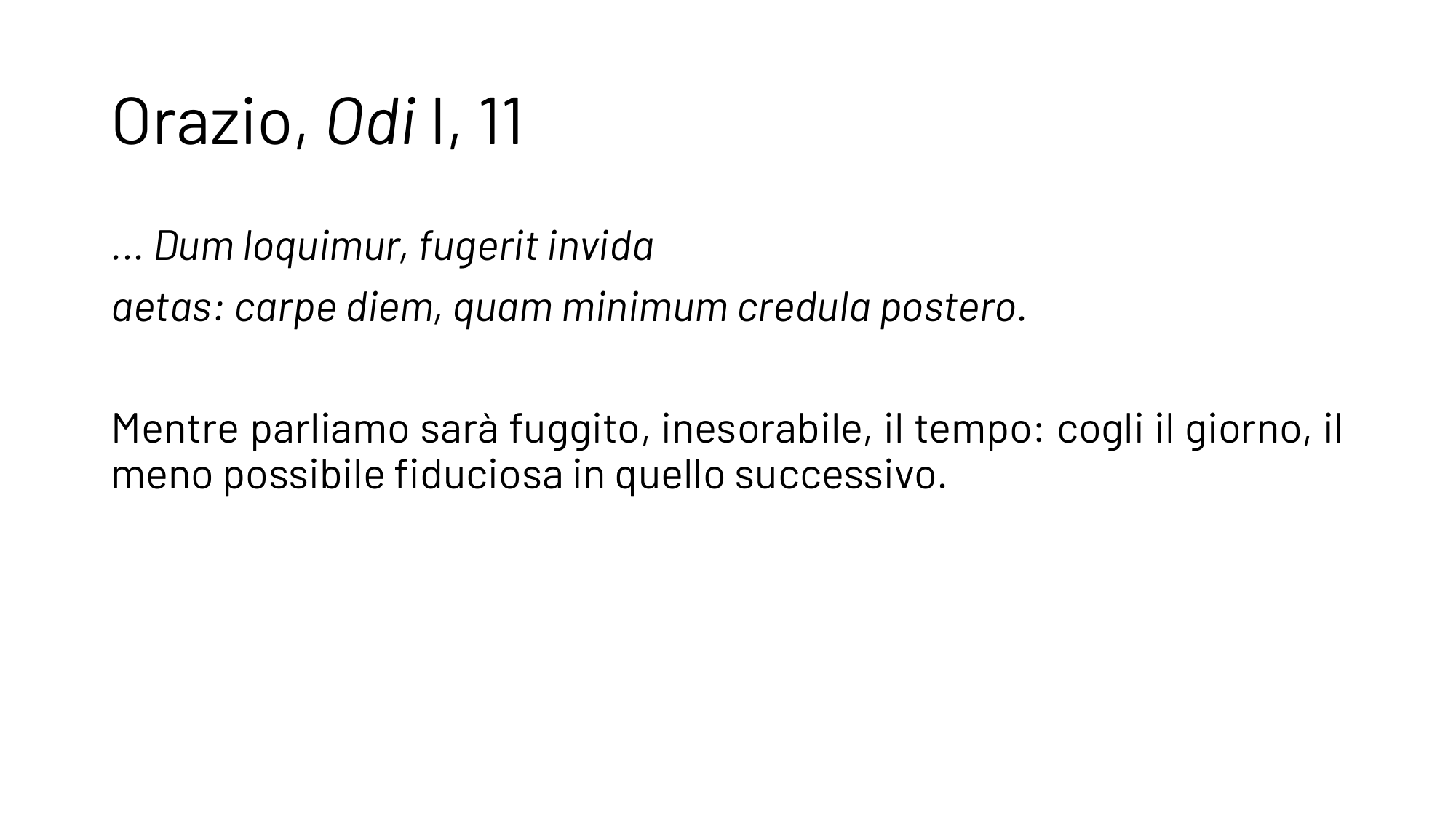

# Orazio, Odi I, 11
... Dum loquimur, fugerit invida
aetas: carpe diem, quam minimum credula postero.

Mentre parliamo sarà fuggito, inesorabile, il tempo: cogli il giorno, il meno possibile fiduciosa in quello successivo.